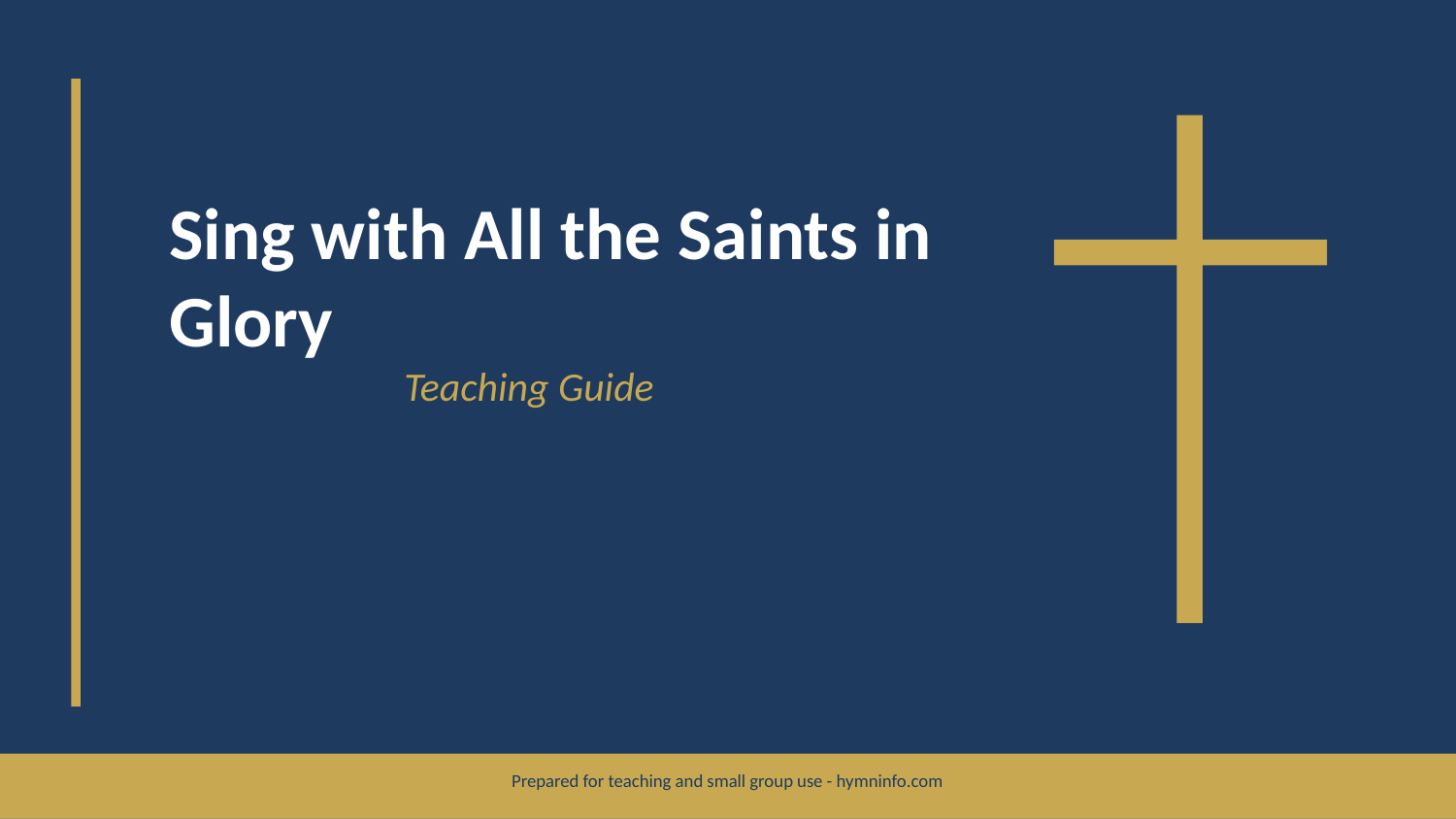

Sing with All the Saints in Glory

Teaching Guide

Prepared for teaching and small group use - hymninfo.com